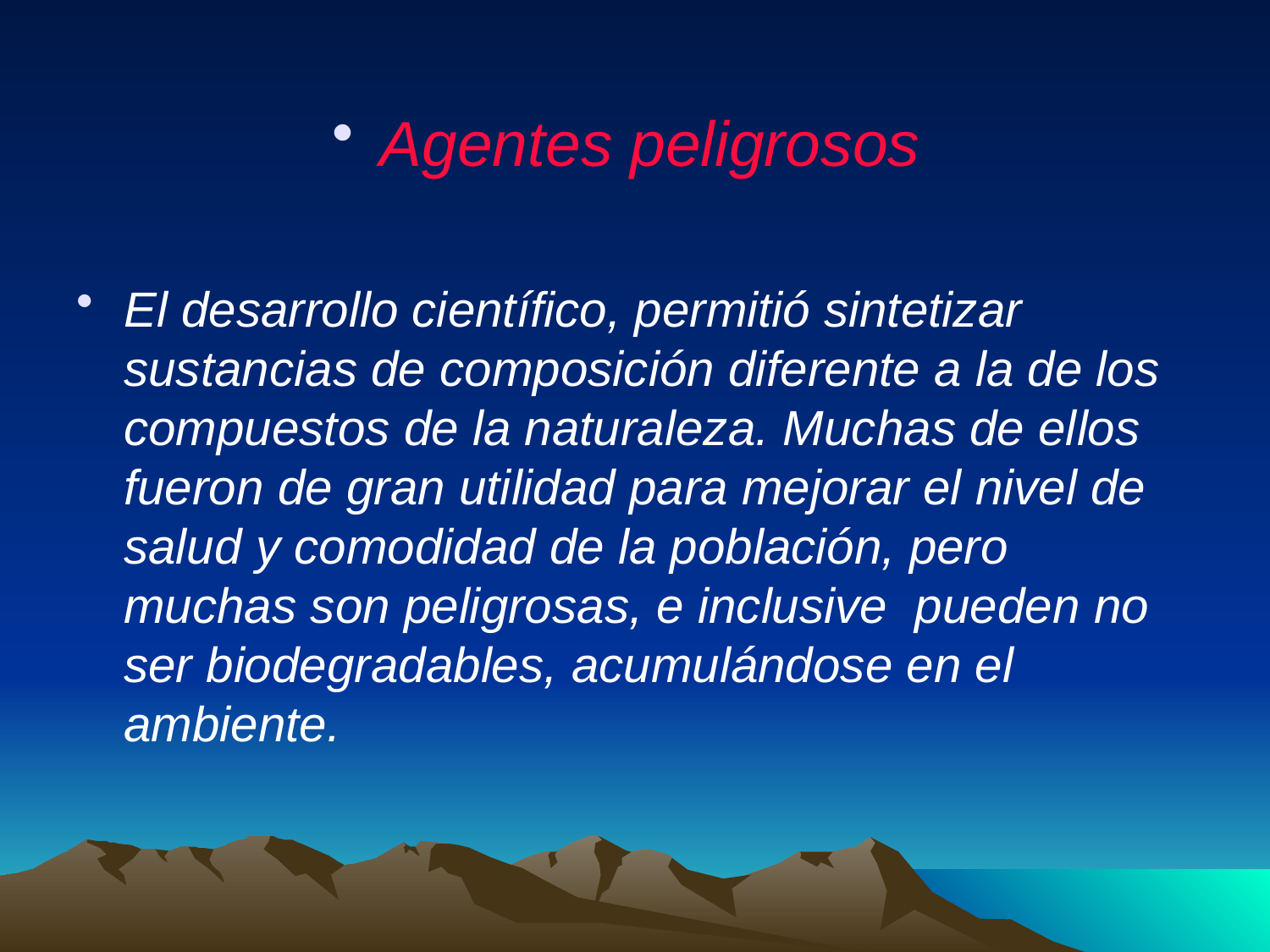

Agentes peligrosos

El desarrollo científico, permitió sintetizar sustancias de composición diferente a la de los compuestos de la naturaleza. Muchas de ellos fueron de gran utilidad para mejorar el nivel de salud y comodidad de la población, pero muchas son peligrosas, e inclusive  pueden no ser biodegradables, acumulándose en el ambiente.